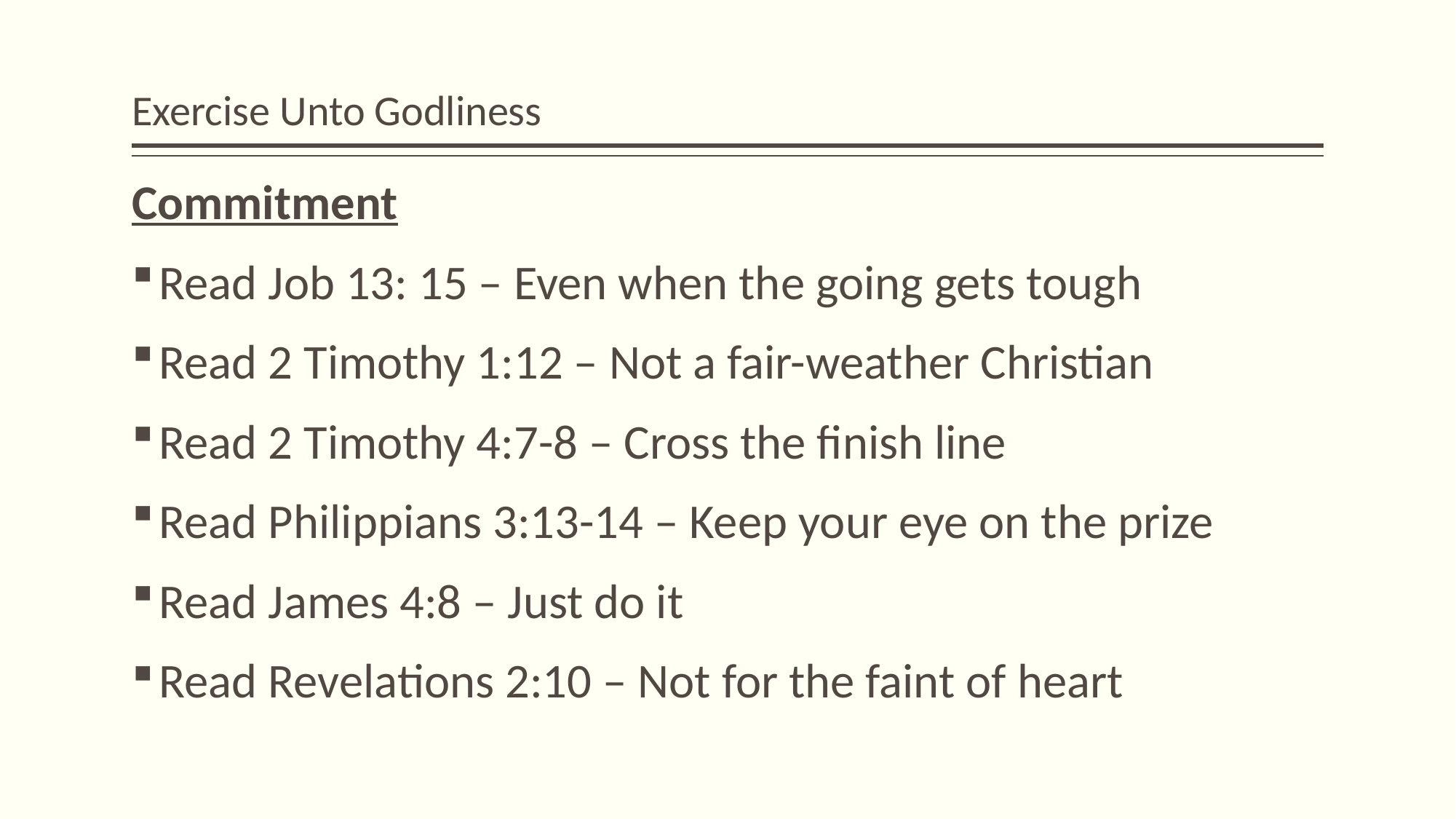

# Exercise Unto Godliness
Commitment
Read Job 13: 15 – Even when the going gets tough
Read 2 Timothy 1:12 – Not a fair-weather Christian
Read 2 Timothy 4:7-8 – Cross the finish line
Read Philippians 3:13-14 – Keep your eye on the prize
Read James 4:8 – Just do it
Read Revelations 2:10 – Not for the faint of heart